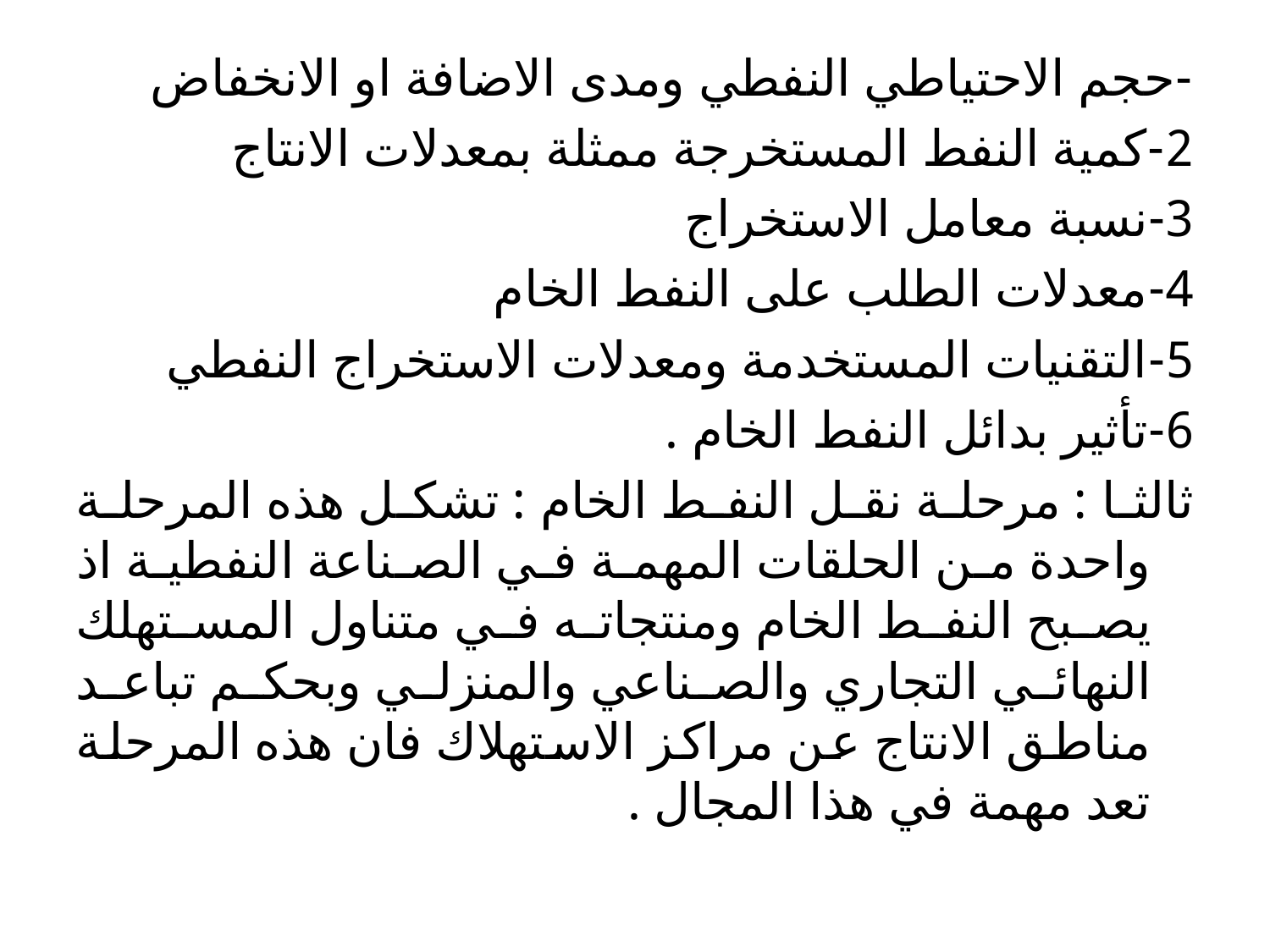

-حجم الاحتياطي النفطي ومدى الاضافة او الانخفاض
2-كمية النفط المستخرجة ممثلة بمعدلات الانتاج
3-نسبة معامل الاستخراج
4-معدلات الطلب على النفط الخام
5-التقنيات المستخدمة ومعدلات الاستخراج النفطي
6-تأثير بدائل النفط الخام .
ثالثا : مرحلة نقل النفط الخام : تشكل هذه المرحلة واحدة من الحلقات المهمة في الصناعة النفطية اذ يصبح النفط الخام ومنتجاته في متناول المستهلك النهائي التجاري والصناعي والمنزلي وبحكم تباعد مناطق الانتاج عن مراكز الاستهلاك فان هذه المرحلة تعد مهمة في هذا المجال .